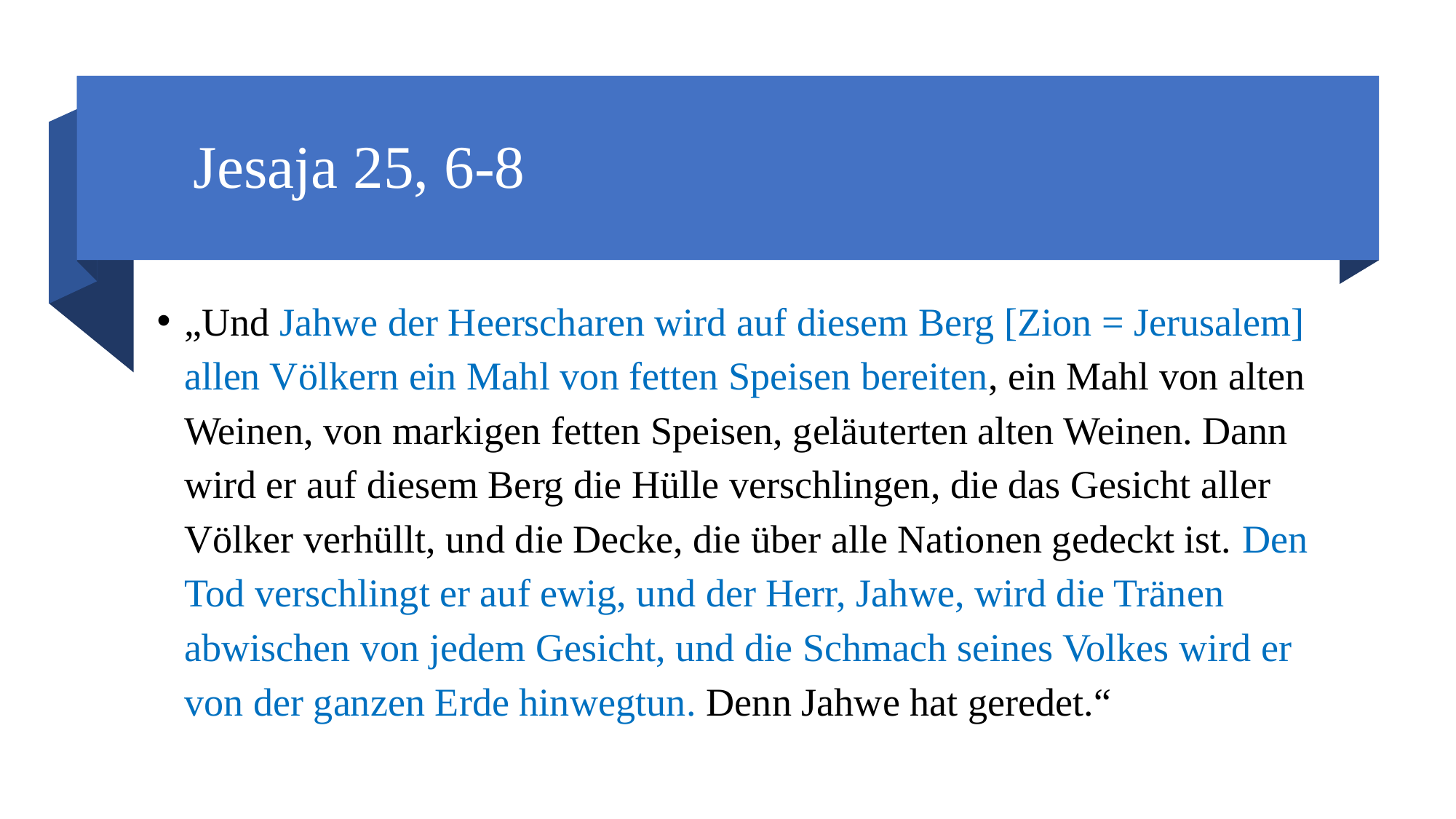

# Jesaja 25, 6-8

„Und Jahwe der Heerscharen wird auf diesem Berg [Zion = Jerusalem] allen Völkern ein Mahl von fetten Speisen bereiten, ein Mahl von alten Weinen, von markigen fetten Speisen, geläuterten alten Weinen. Dann wird er auf diesem Berg die Hülle verschlingen, die das Gesicht aller Völker verhüllt, und die Decke, die über alle Nationen gedeckt ist. Den Tod verschlingt er auf ewig, und der Herr, Jahwe, wird die Tränen abwischen von jedem Gesicht, und die Schmach seines Volkes wird er von der ganzen Erde hinwegtun. Denn Jahwe hat geredet.“